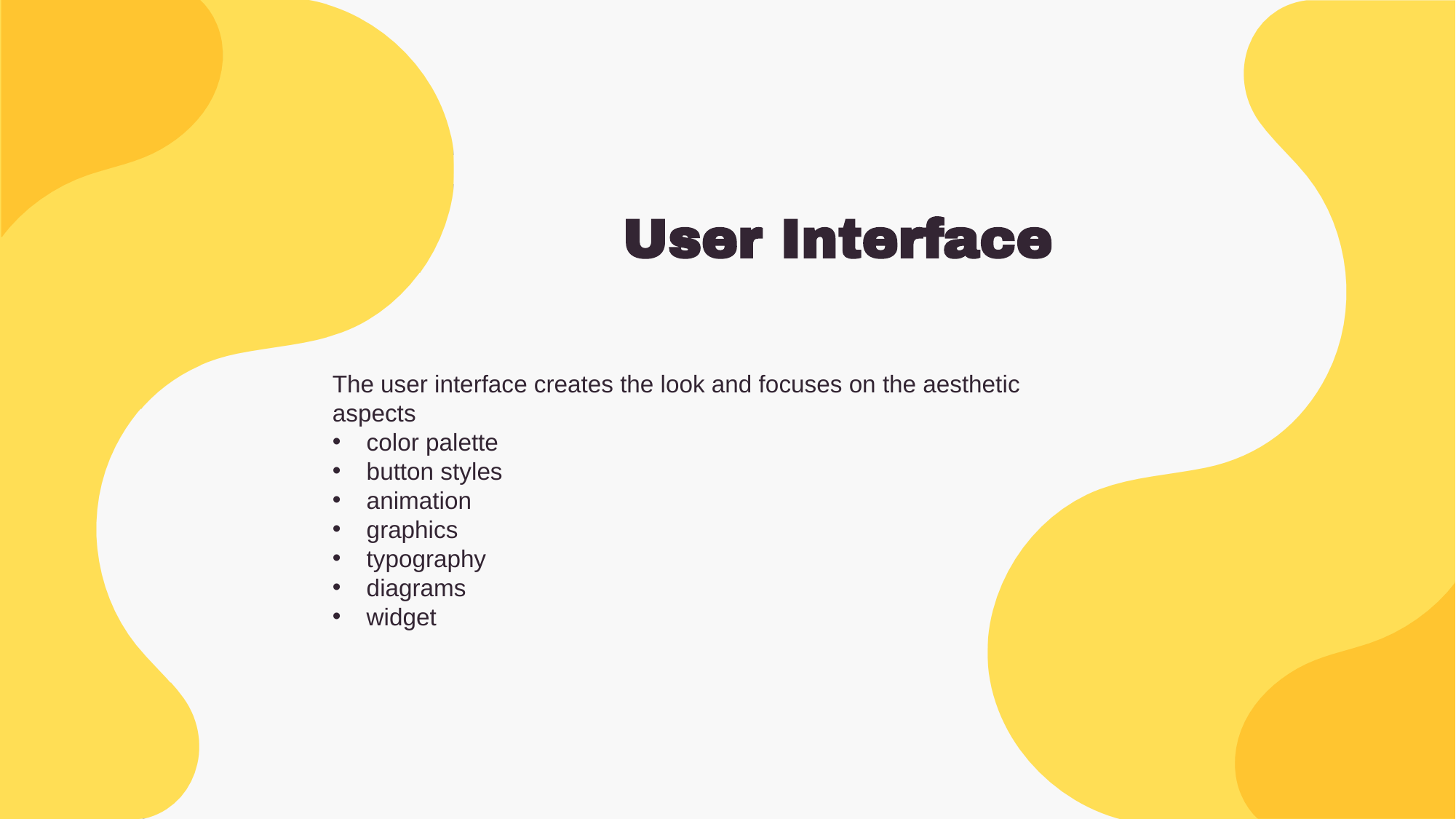

User Interface
The user interface creates the look and focuses on the aesthetic aspects
color palette
button styles
animation
graphics
typography
diagrams
widget